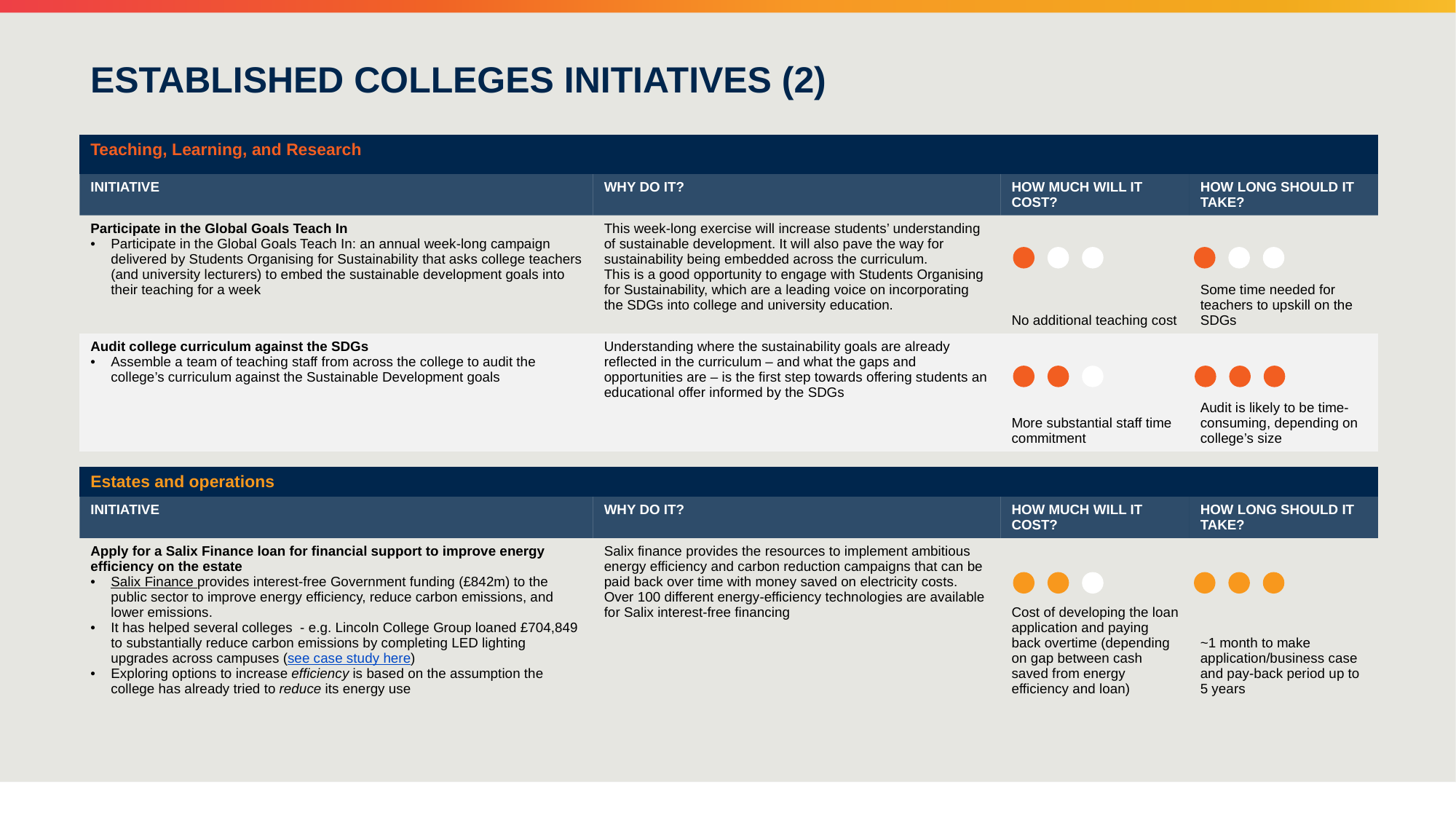

ESTABLISHED COLLEGES INITIATIVES (2)
| Teaching, Learning, and Research |  |  |  |
| --- | --- | --- | --- |
| INITIATIVE | WHY DO IT? | HOW MUCH WILL IT COST? | HOW LONG SHOULD IT TAKE? |
| Participate in the Global Goals Teach In Participate in the Global Goals Teach In: an annual week-long campaign delivered by Students Organising for Sustainability that asks college teachers (and university lecturers) to embed the sustainable development goals into their teaching for a week | This week-long exercise will increase students’ understanding of sustainable development. It will also pave the way for sustainability being embedded across the curriculum. This is a good opportunity to engage with Students Organising for Sustainability, which are a leading voice on incorporating the SDGs into college and university education. | No additional teaching cost | Some time needed for teachers to upskill on the SDGs |
| Audit college curriculum against the SDGs Assemble a team of teaching staff from across the college to audit the college’s curriculum against the Sustainable Development goals | Understanding where the sustainability goals are already reflected in the curriculum – and what the gaps and opportunities are – is the first step towards offering students an educational offer informed by the SDGs | More substantial staff time commitment | Audit is likely to be time-consuming, depending on college’s size |

| Estates and operations |  |  |  |
| --- | --- | --- | --- |
| INITIATIVE | WHY DO IT? | HOW MUCH WILL IT COST? | HOW LONG SHOULD IT TAKE? |
| Apply for a Salix Finance loan for financial support to improve energy efficiency on the estate Salix Finance provides interest-free Government funding (£842m) to the public sector to improve energy efficiency, reduce carbon emissions, and lower emissions. It has helped several colleges - e.g. Lincoln College Group loaned £704,849 to substantially reduce carbon emissions by completing LED lighting upgrades across campuses (see case study here) Exploring options to increase efficiency is based on the assumption the college has already tried to reduce its energy use | Salix finance provides the resources to implement ambitious energy efficiency and carbon reduction campaigns that can be paid back over time with money saved on electricity costs. Over 100 different energy-efficiency technologies are available for Salix interest-free financing | Cost of developing the loan application and paying back overtime (depending on gap between cash saved from energy efficiency and loan) | ~1 month to make application/business case and pay-back period up to 5 years |